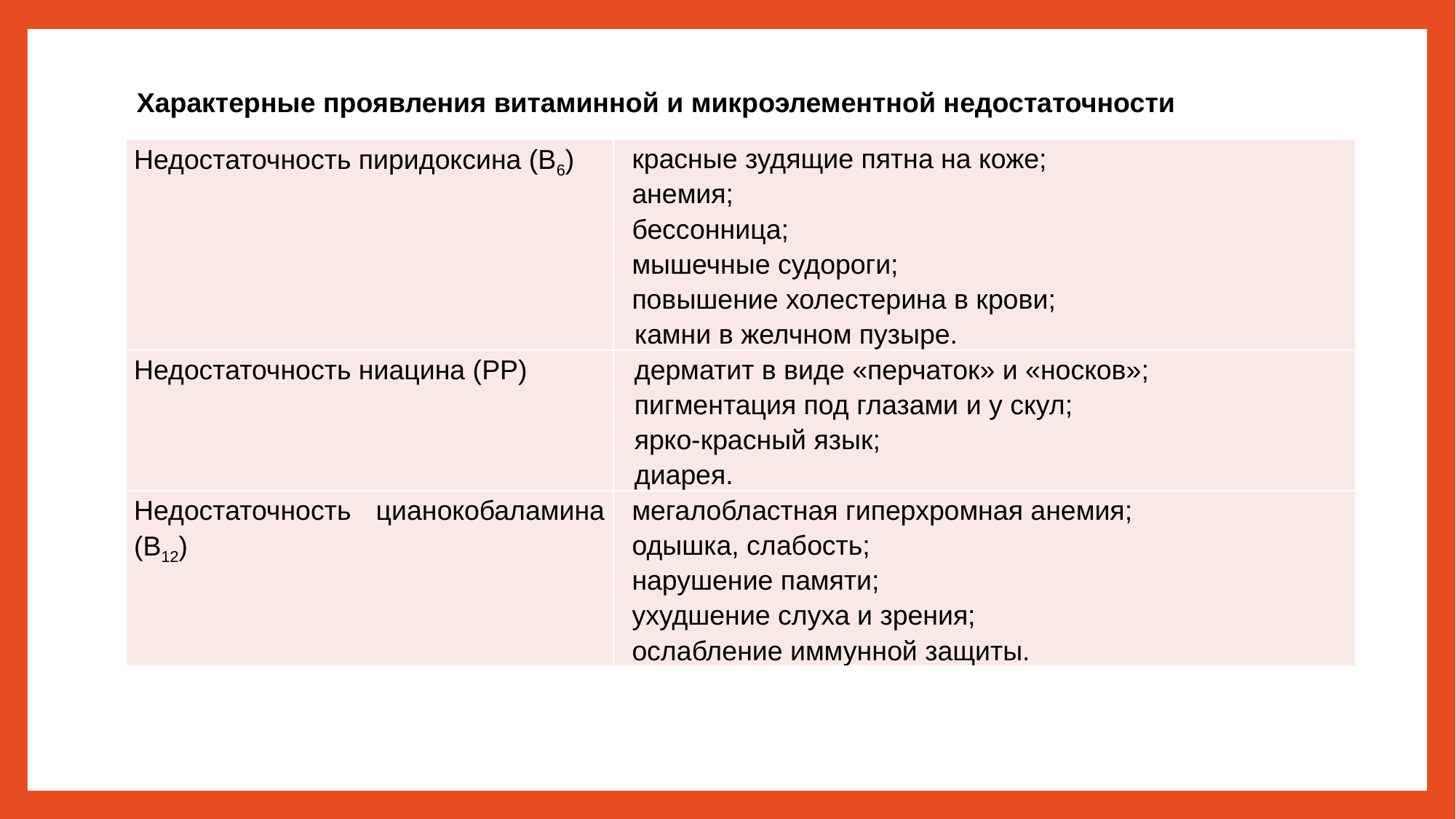

# Характерные проявления витаминной и микроэлементной недостаточности
| Недостаточность пиридоксина (В6) | красные зудящие пятна на коже; анемия; бессонница; мышечные судороги; повышение холестерина в крови; камни в желчном пузыре. |
| --- | --- |
| Недостаточность ниацина (РР) | дерматит в виде «перчаток» и «носков»; пигментация под глазами и у скул; ярко-красный язык; диарея. |
| Недостаточность цианокобаламина (В12) | мегалобластная гиперхромная анемия; одышка, слабость; нарушение памяти; ухудшение слуха и зрения; ослабление иммунной защиты. |